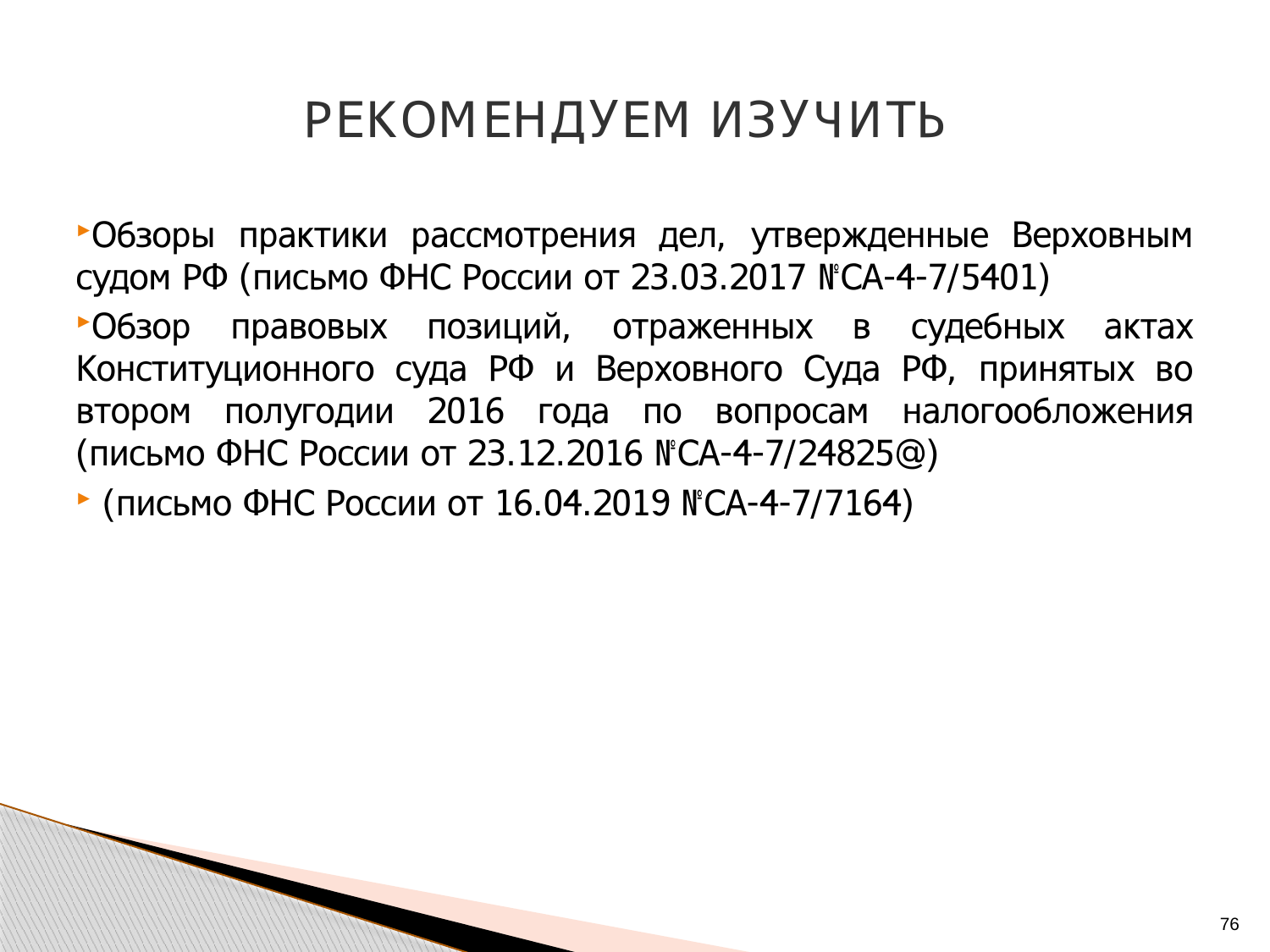

# РЕКОМЕНДУЕМ ИЗУЧИТЬ
Обзоры практики рассмотрения дел, утвержденные Верховным судом РФ (письмо ФНС России от 23.03.2017 №СА-4-7/5401)
Обзор правовых позиций, отраженных в судебных актах Конституционного суда РФ и Верховного Суда РФ, принятых во втором полугодии 2016 года по вопросам налогообложения (письмо ФНС России от 23.12.2016 №СА-4-7/24825@)
 (письмо ФНС России от 16.04.2019 №СА-4-7/7164)

76